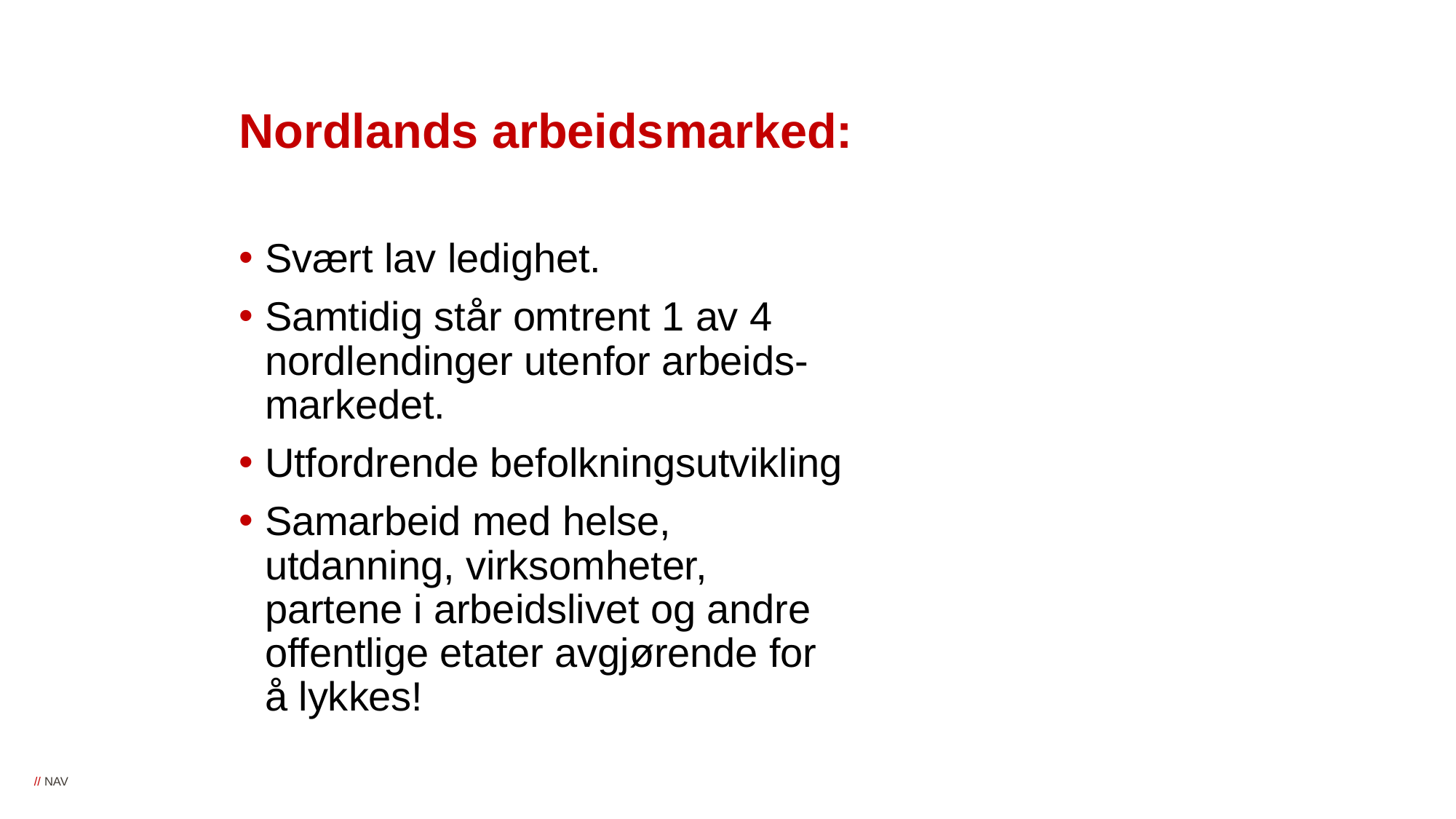

# Nordlands arbeidsmarked:

Svært lav ledighet.
Samtidig står omtrent 1 av 4 nordlendinger utenfor arbeids-markedet.
Utfordrende befolkningsutvikling
Samarbeid med helse, utdanning, virksomheter, partene i arbeidslivet og andre offentlige etater avgjørende for å lykkes!